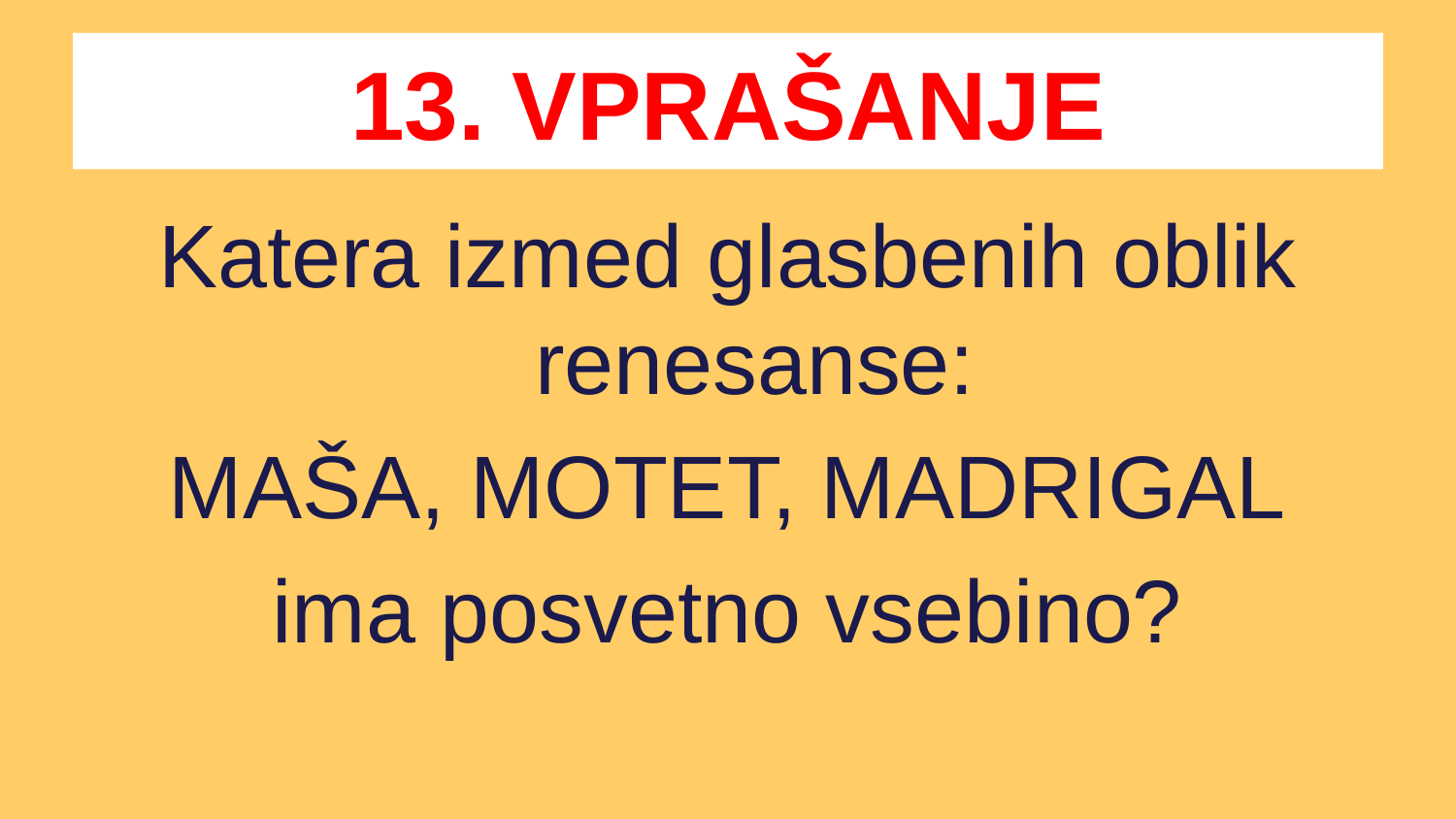

# 13. VPRAŠANJE
Katera izmed glasbenih oblik renesanse:
MAŠA, MOTET, MADRIGAL
ima posvetno vsebino?